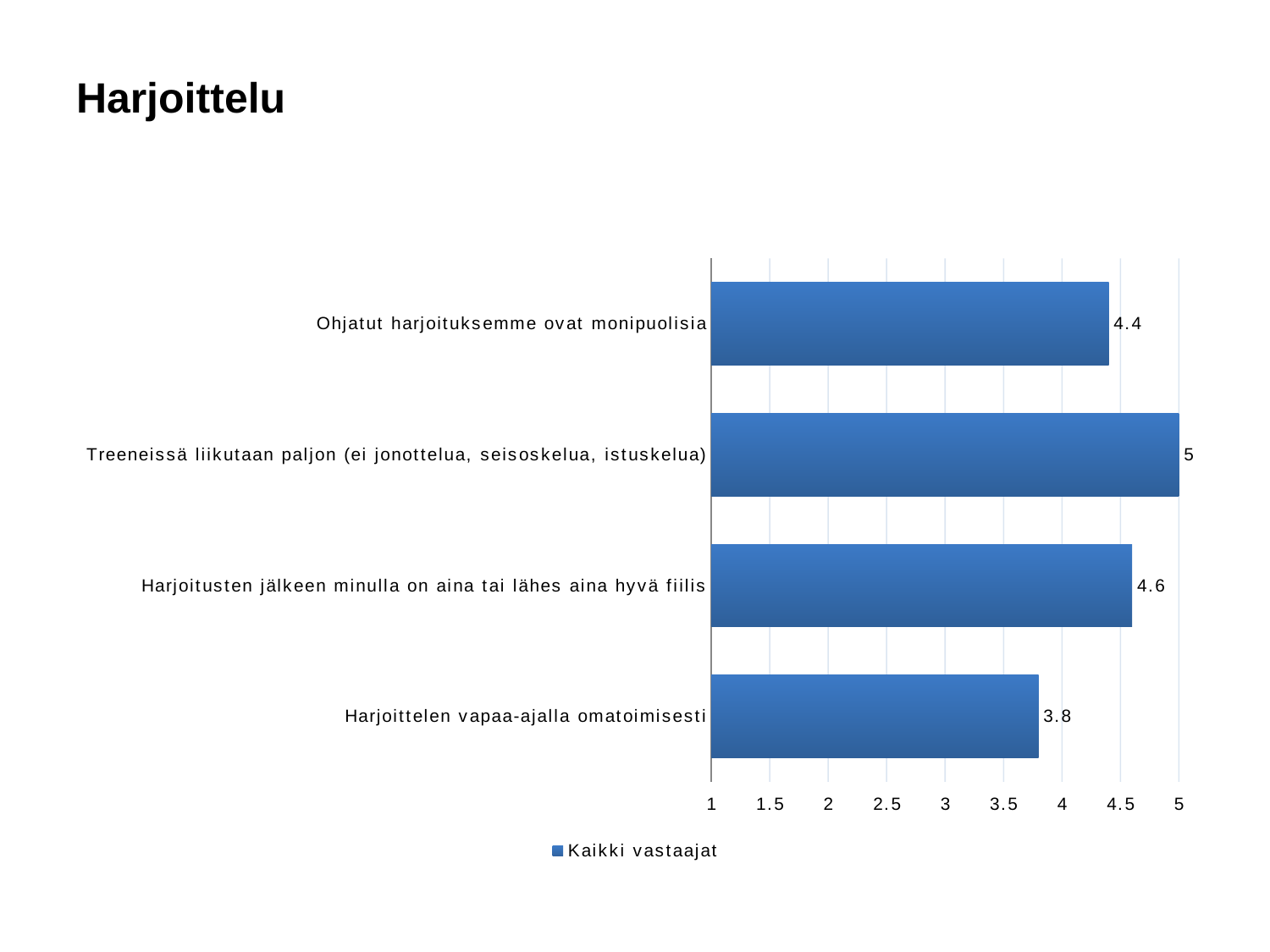

# Harjoittelu

### Chart

| Category | Kaikki vastaajat |
|---|---|
| Ohjatut harjoituksemme ovat monipuolisia | 4.4 |
| Treeneissä liikutaan paljon (ei jonottelua, seisoskelua, istuskelua) | 5.0 |
| Harjoitusten jälkeen minulla on aina tai lähes aina hyvä fiilis | 4.6 |
| Harjoittelen vapaa-ajalla omatoimisesti | 3.8 |